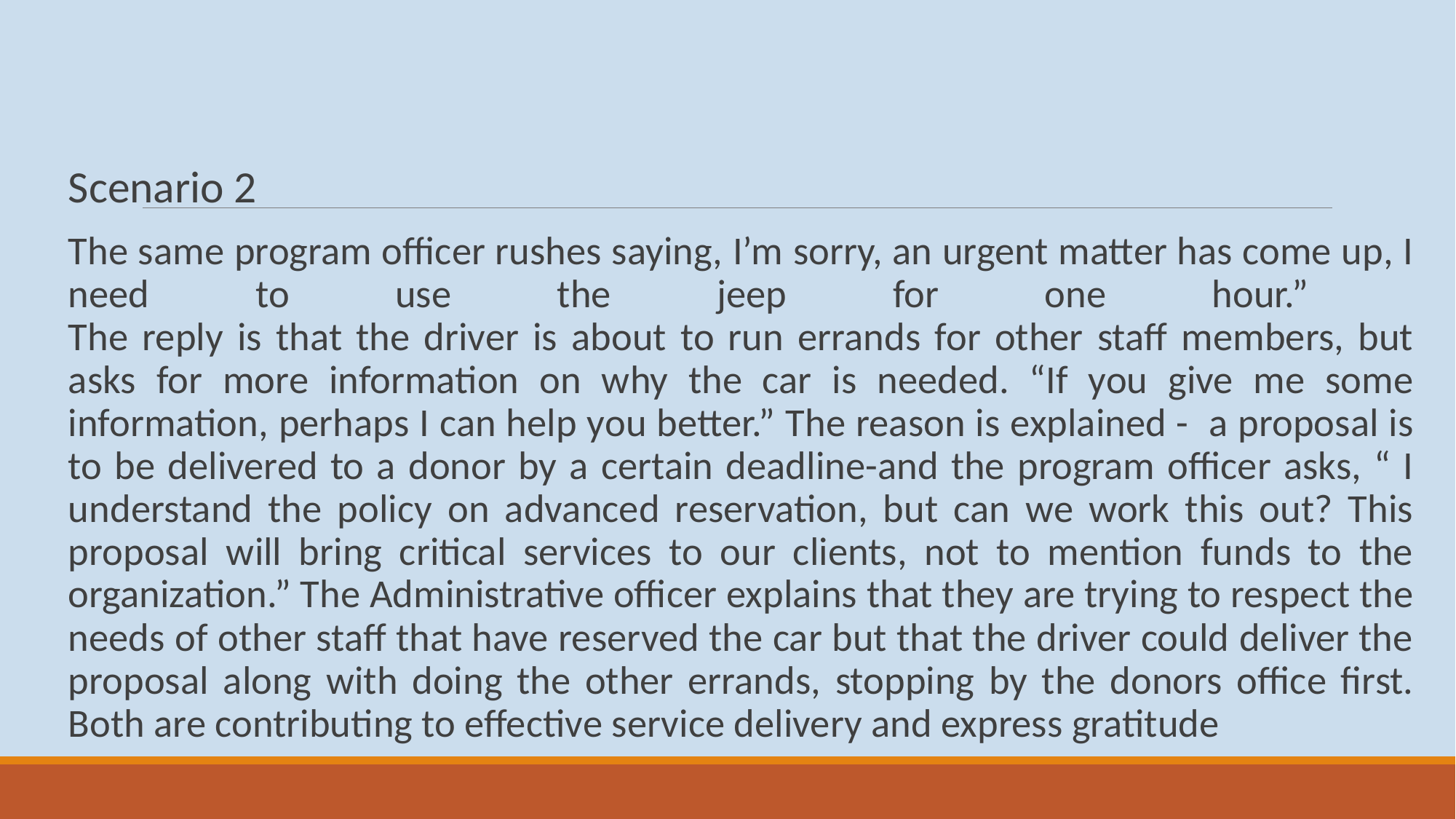

#
Scenario 2
The same program officer rushes saying, I’m sorry, an urgent matter has come up, I need to use the jeep for one hour.”
The reply is that the driver is about to run errands for other staff members, but asks for more information on why the car is needed. “If you give me some information, perhaps I can help you better.” The reason is explained -  a proposal is to be delivered to a donor by a certain deadline-and the program officer asks, “ I understand the policy on advanced reservation, but can we work this out? This proposal will bring critical services to our clients, not to mention funds to the organization.” The Administrative officer explains that they are trying to respect the needs of other staff that have reserved the car but that the driver could deliver the proposal along with doing the other errands, stopping by the donors office first. Both are contributing to effective service delivery and express gratitude